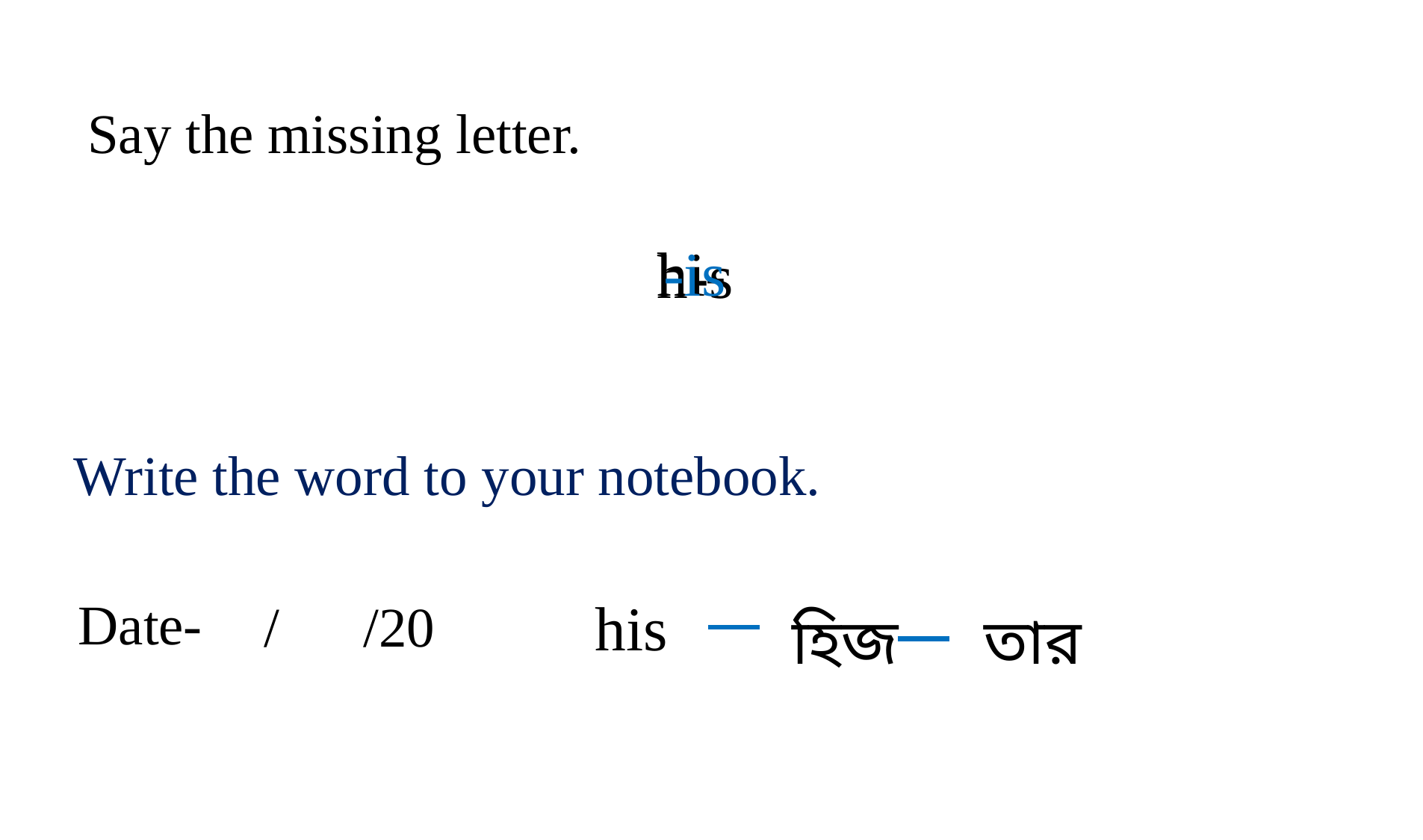

Say the missing letter.
hi-
-is
h-s
Write the word to your notebook.
his
Date-
    /      /20
হিজ
তার